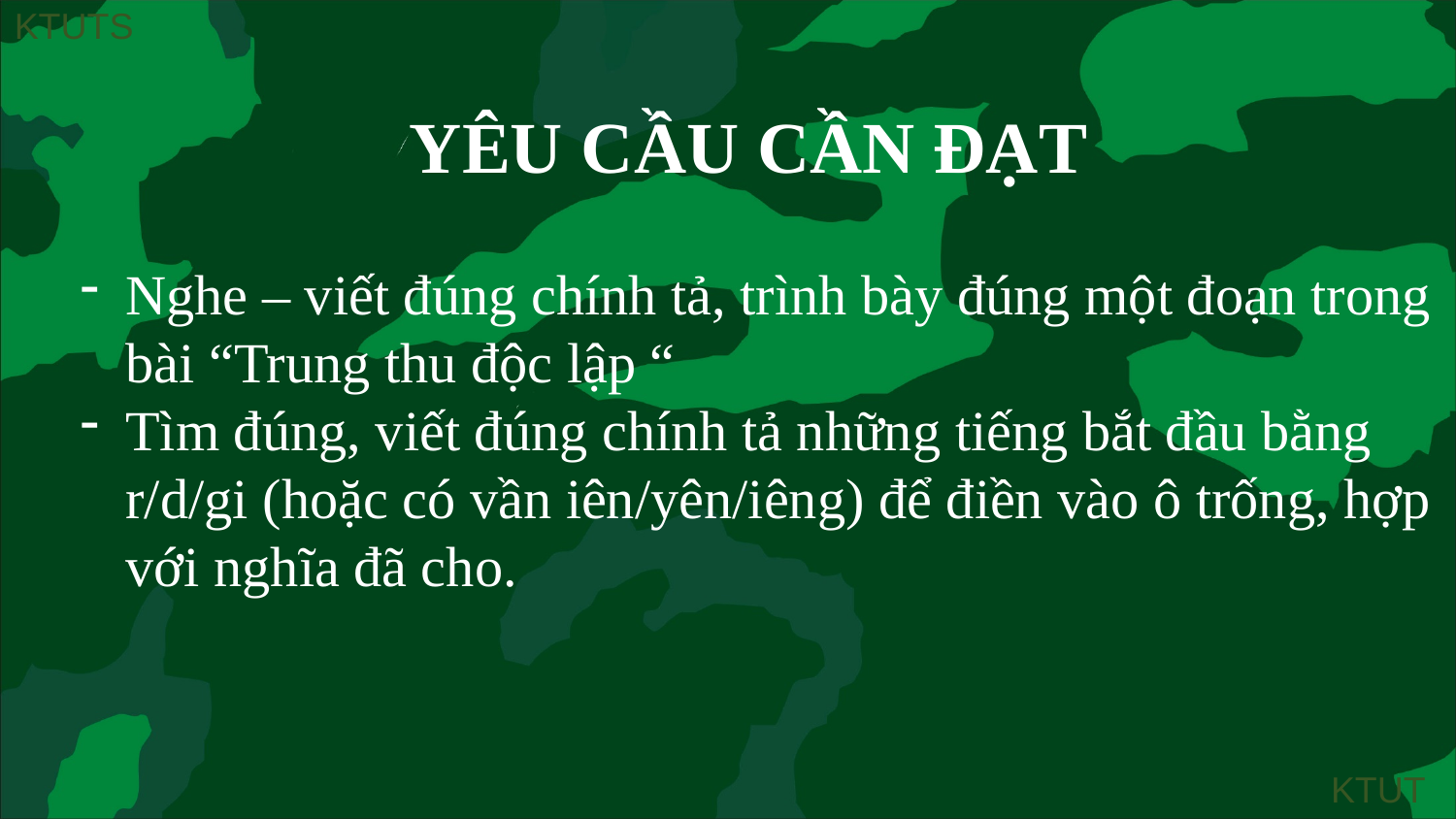

YÊU CẦU CẦN ĐẠT
Nghe – viết đúng chính tả, trình bày đúng một đoạn trong bài “Trung thu độc lập “
Tìm đúng, viết đúng chính tả những tiếng bắt đầu bằng r/d/gi (hoặc có vần iên/yên/iêng) để điền vào ô trống, hợp với nghĩa đã cho.